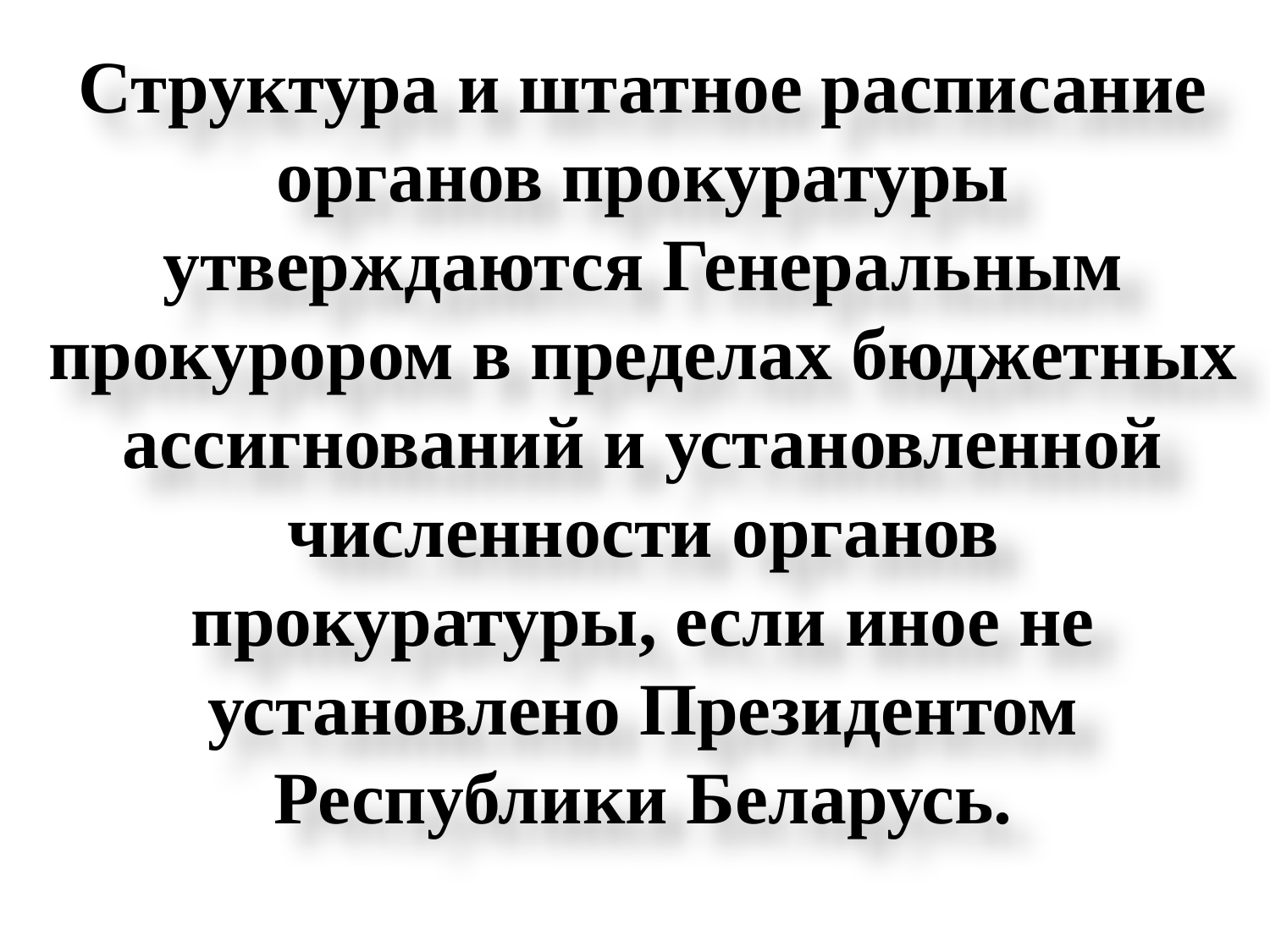

Структура и штатное расписание органов прокуратуры утверждаются Генеральным прокурором в пределах бюджетных ассигнований и установленной численности органов прокуратуры, если иное не установлено Президентом Республики Беларусь.